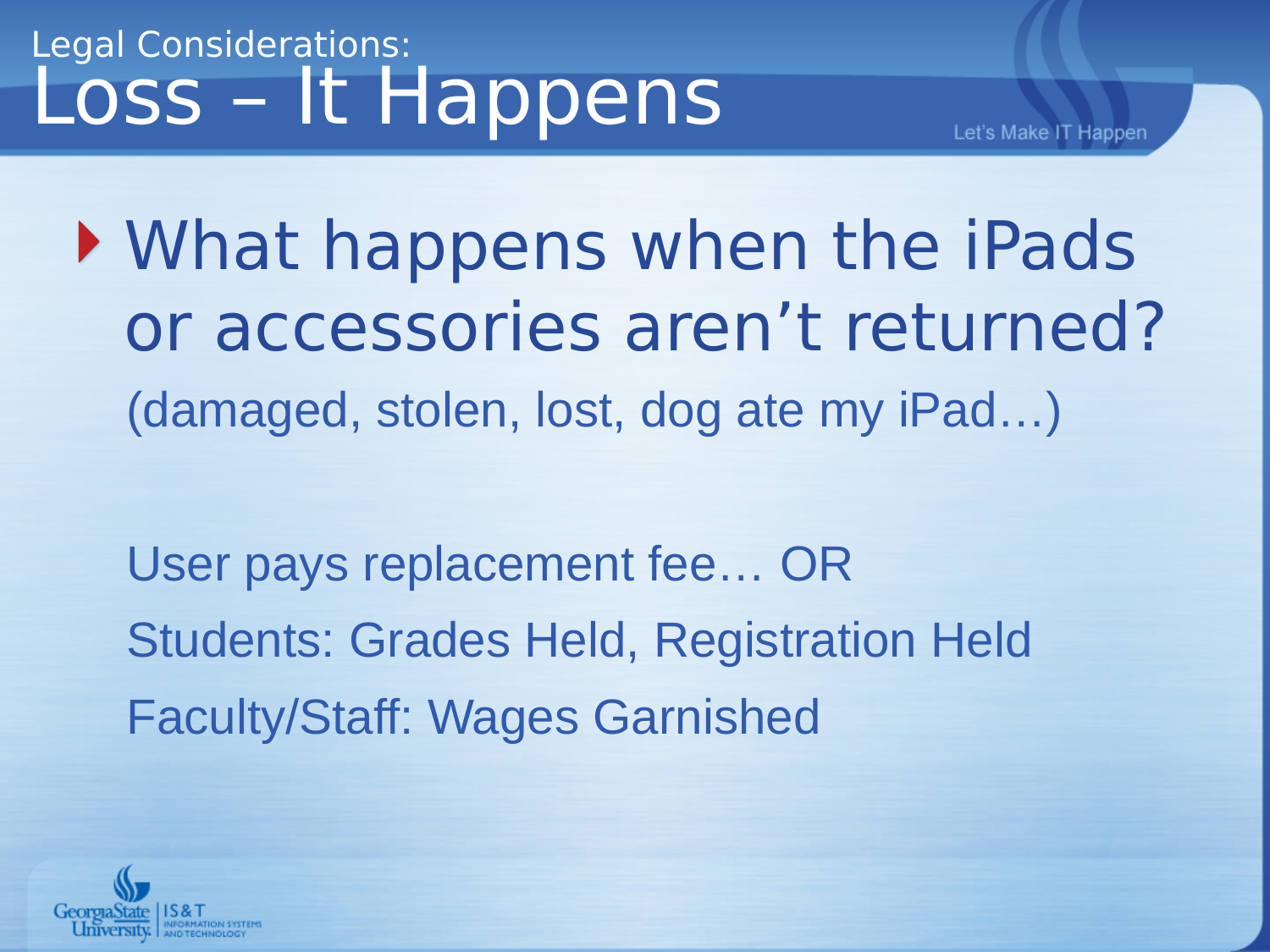

# Legal Considerations: Loss – It Happens
What happens when the iPads or accessories aren’t returned?
(damaged, stolen, lost, dog ate my iPad…)

User pays replacement fee… OR
Students: Grades Held, Registration Held
Faculty/Staff: Wages Garnished